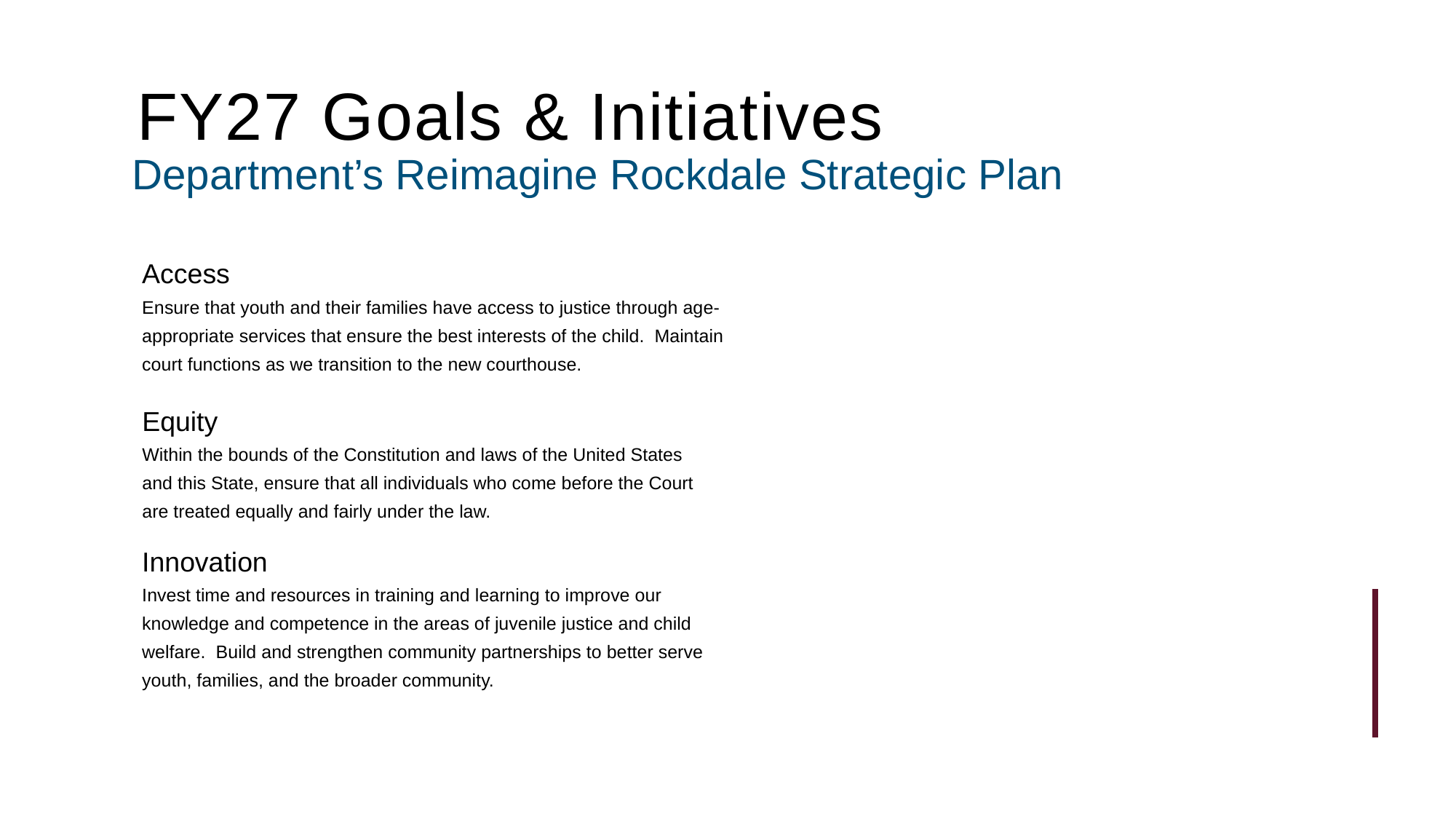

FY27 Goals & Initiatives
Department’s Reimagine Rockdale Strategic Plan
Access
Ensure that youth and their families have access to justice through age-appropriate services that ensure the best interests of the child.  Maintain court functions as we transition to the new courthouse.

Equity
Within the bounds of the Constitution and laws of the United States and this State, ensure that all individuals who come before the Court are treated equally and fairly under the law.

Innovation
Invest time and resources in training and learning to improve our knowledge and competence in the areas of juvenile justice and child welfare.  Build and strengthen community partnerships to better serve youth, families, and the broader community.